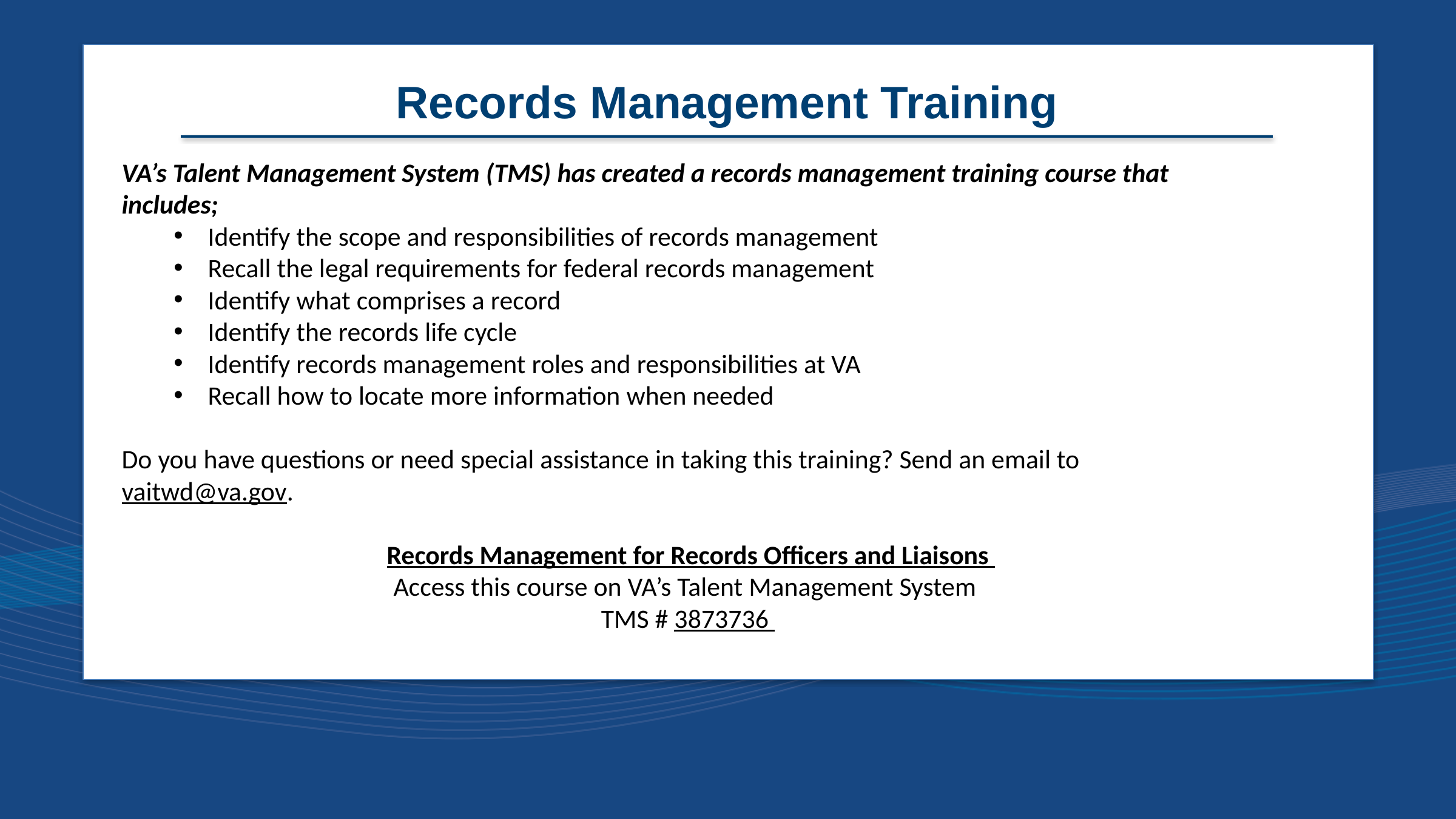

Records Management Training

VA’s Talent Management System (TMS) has created a records management training course that includes;
Identify the scope and responsibilities of records management
Recall the legal requirements for federal records management
Identify what comprises a record
Identify the records life cycle
Identify records management roles and responsibilities at VA
Recall how to locate more information when needed

Do you have questions or need special assistance in taking this training? Send an email to vaitwd@va.gov.

 Records Management for Records Officers and Liaisons
Access this course on VA’s Talent Management System
TMS # 3873736